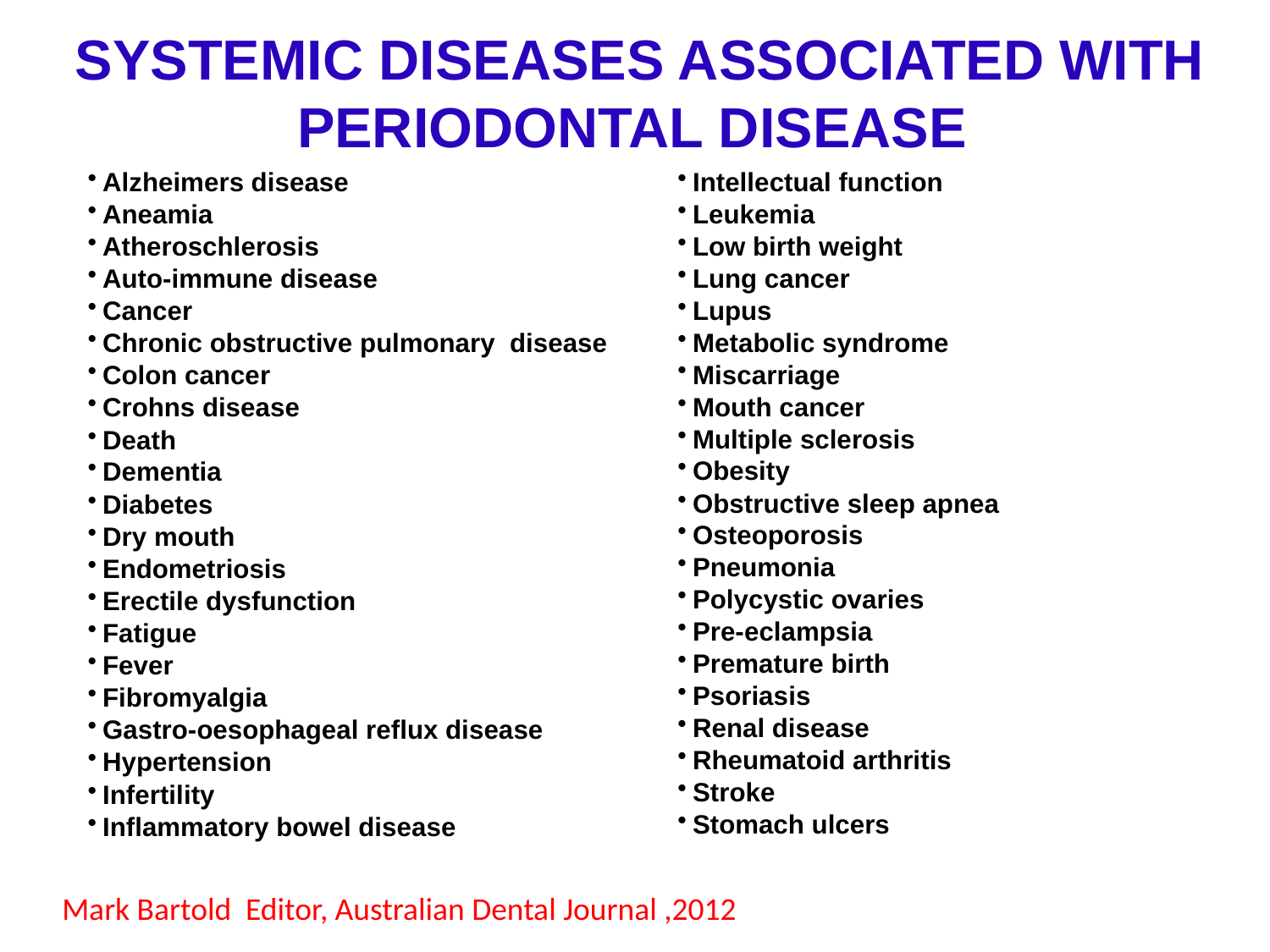

# SYSTEMIC DISEASES ASSOCIATED WITH PERIODONTAL DISEASE
Alzheimers disease
Aneamia
Atheroschlerosis
Auto-immune disease
Cancer
Chronic obstructive pulmonary  disease
Colon cancer
Crohns disease
Death
Dementia
Diabetes
Dry mouth
Endometriosis
Erectile dysfunction
Fatigue
Fever
Fibromyalgia
Gastro-oesophageal reflux disease
Hypertension
Infertility
Inflammatory bowel disease

Intellectual function
Leukemia
Low birth weight
Lung cancer
Lupus
Metabolic syndrome
Miscarriage
Mouth cancer
Multiple sclerosis
Obesity
Obstructive sleep apnea
Osteoporosis
Pneumonia
Polycystic ovaries
Pre-eclampsia
Premature birth
Psoriasis
Renal disease
Rheumatoid arthritis
Stroke
Stomach ulcers

Mark Bartold  Editor, Australian Dental Journal ,2012